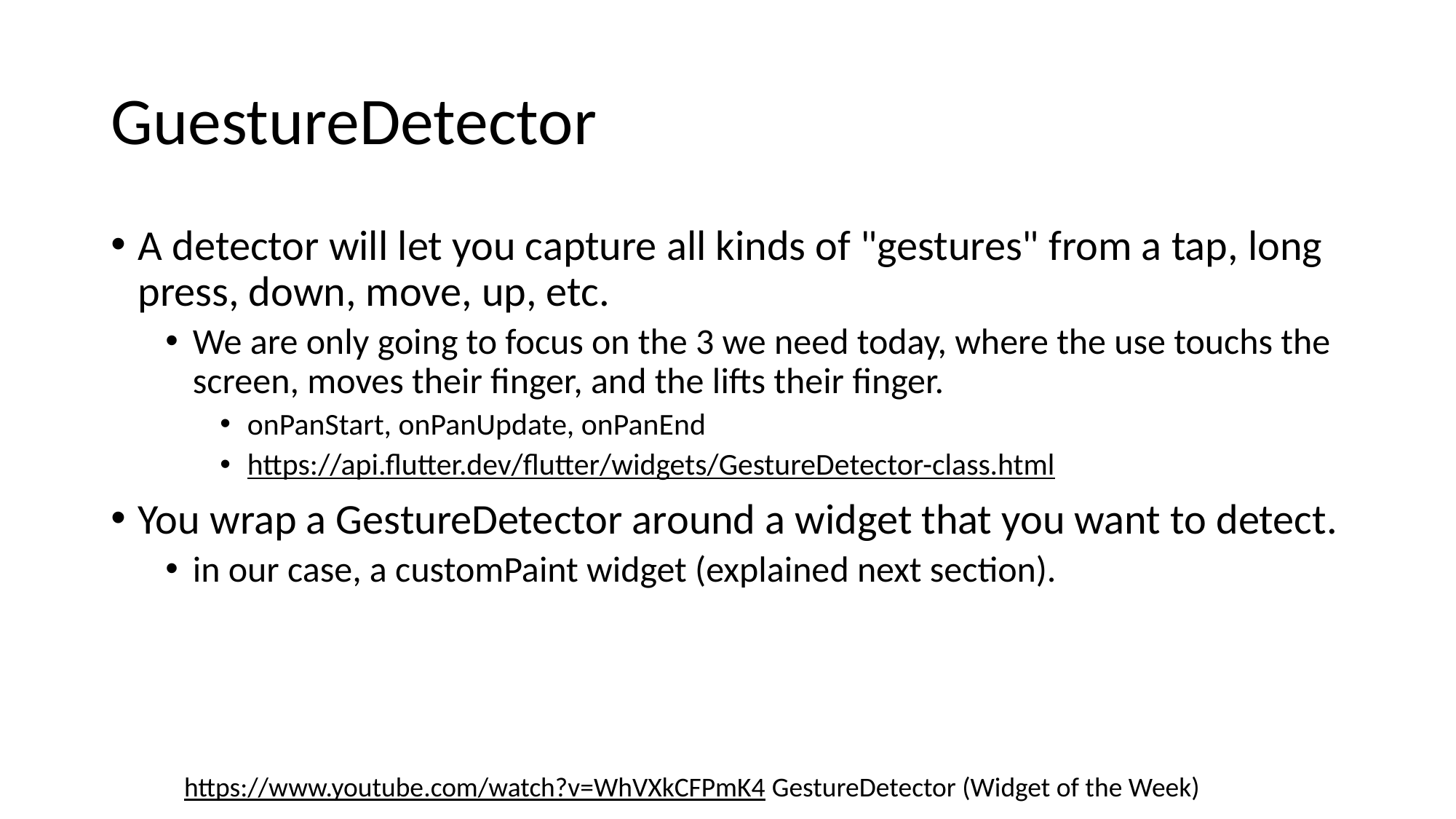

# GuestureDetector
A detector will let you capture all kinds of "gestures" from a tap, long press, down, move, up, etc.
We are only going to focus on the 3 we need today, where the use touchs the screen, moves their finger, and the lifts their finger.
onPanStart, onPanUpdate, onPanEnd
https://api.flutter.dev/flutter/widgets/GestureDetector-class.html
You wrap a GestureDetector around a widget that you want to detect.
in our case, a customPaint widget (explained next section).
https://www.youtube.com/watch?v=WhVXkCFPmK4 GestureDetector (Widget of the Week)